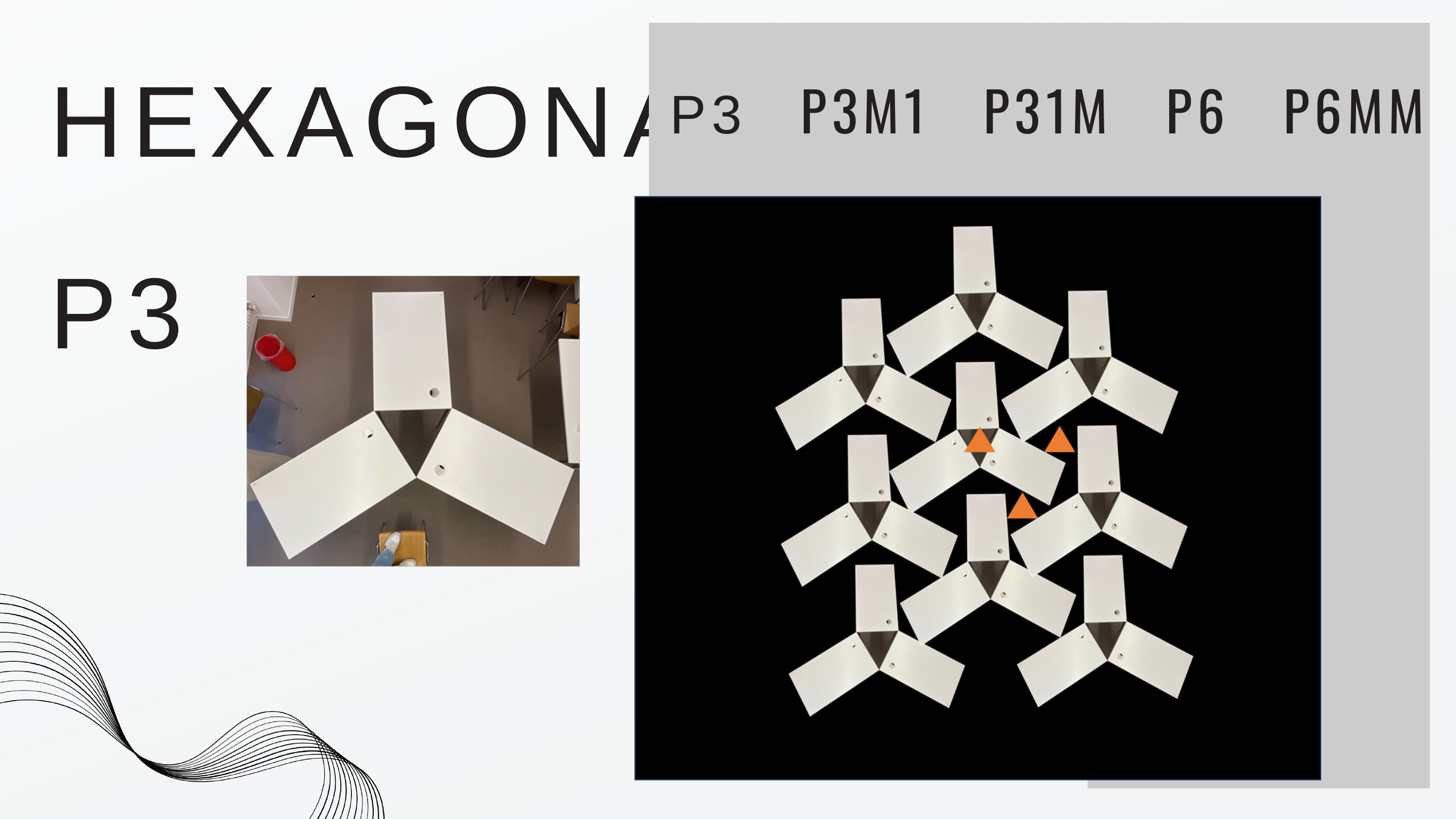

HEXAGONAL
P3   P3M1   P31M   P6   P6MM

P3